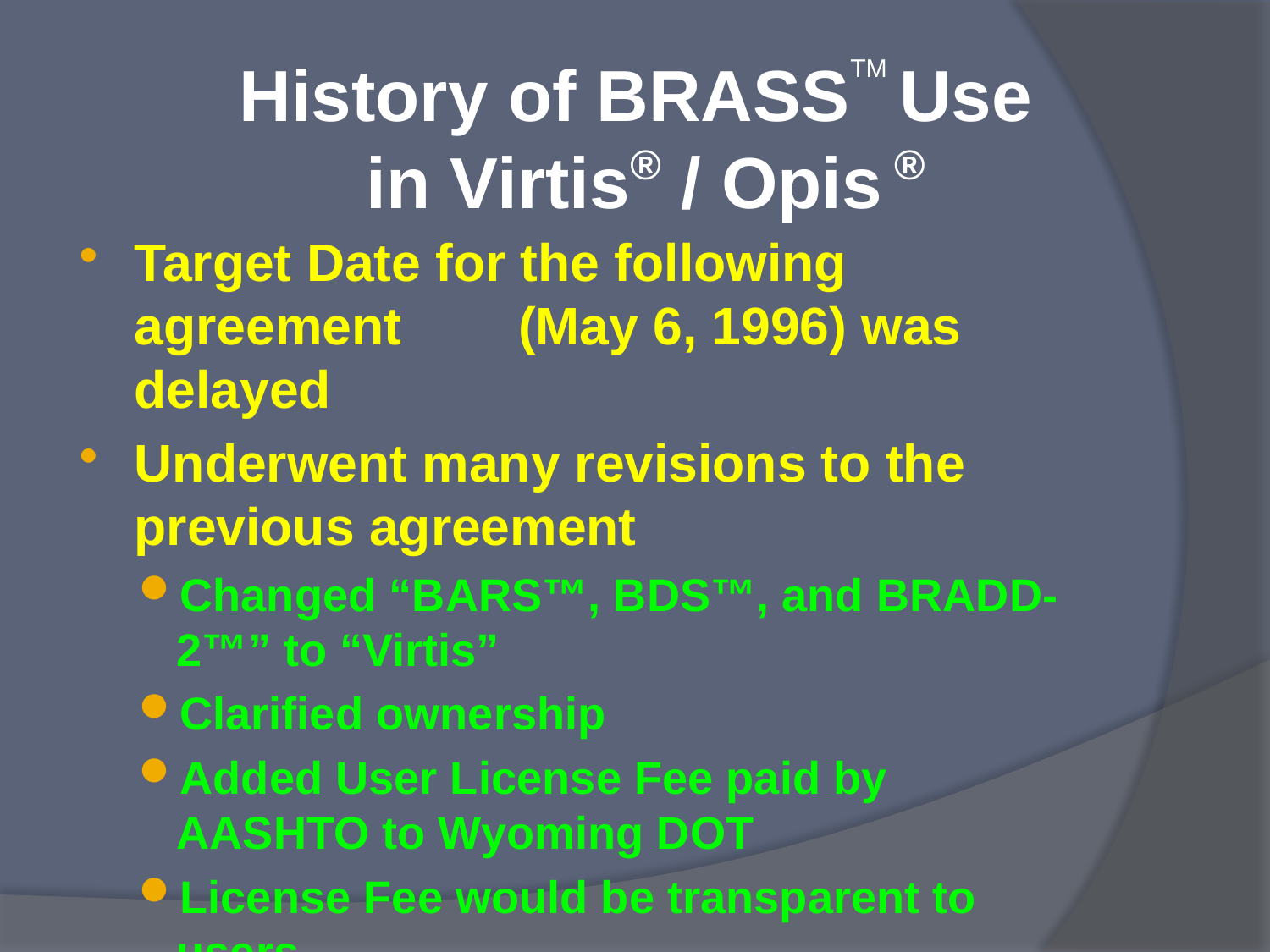

# History of BRASSTM Use in Virtis® / Opis ®
Target Date for the following agreement        (May 6, 1996) was delayed
Underwent many revisions to the previous agreement
Changed “BARS™, BDS™, and BRADD-2™” to “Virtis”
Clarified ownership
Added User License Fee paid by AASHTO to Wyoming DOT
License Fee would be transparent to users